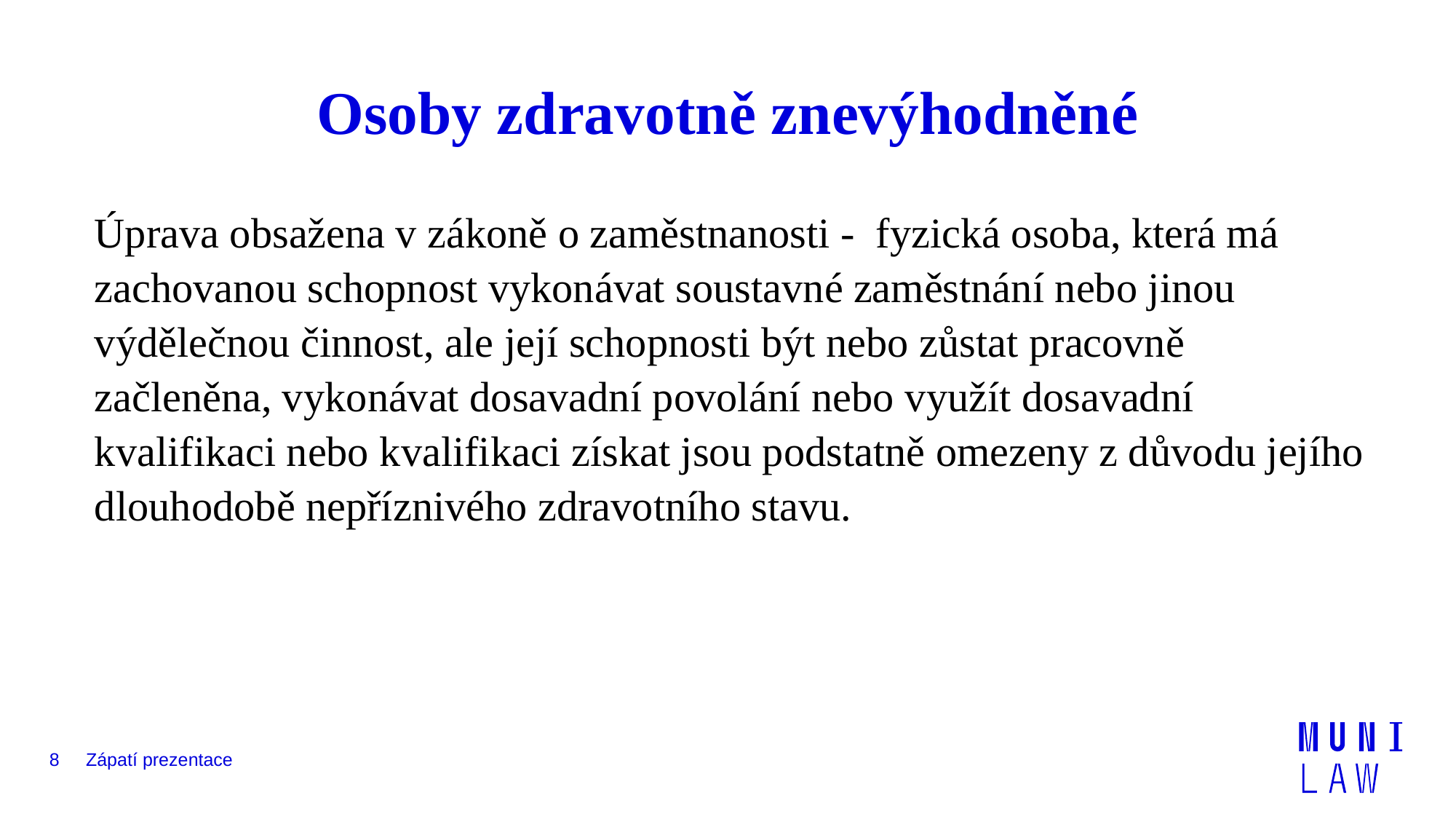

# Osoby zdravotně znevýhodněné
Úprava obsažena v zákoně o zaměstnanosti -  fyzická osoba, která má zachovanou schopnost vykonávat soustavné zaměstnání nebo jinou výdělečnou činnost, ale její schopnosti být nebo zůstat pracovně začleněna, vykonávat dosavadní povolání nebo využít dosavadní kvalifikaci nebo kvalifikaci získat jsou podstatně omezeny z důvodu jejího dlouhodobě nepříznivého zdravotního stavu.
8
Zápatí prezentace